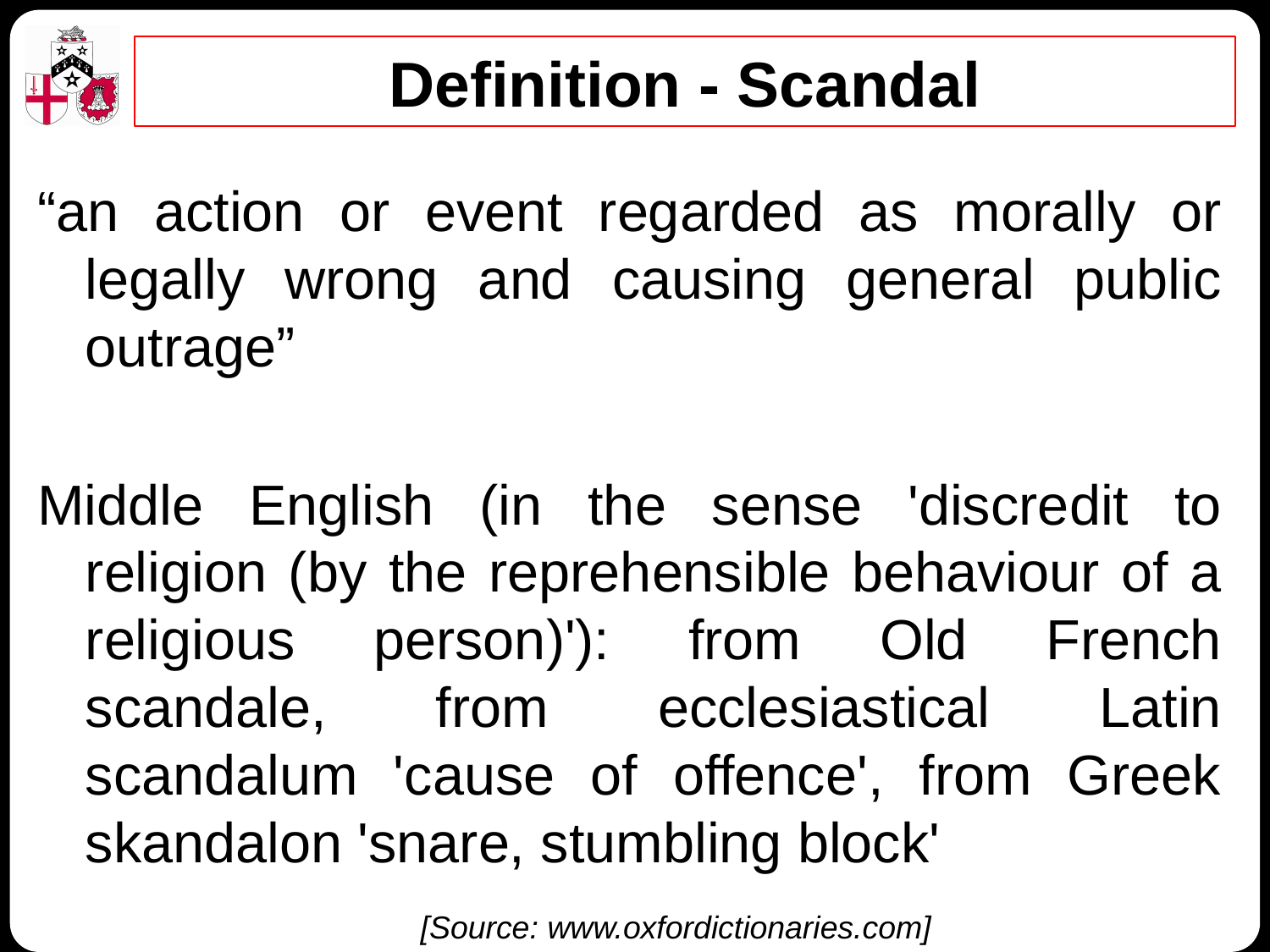

# Definition - Scandal
“an action or event regarded as morally or legally wrong and causing general public outrage”

Middle English (in the sense 'discredit to religion (by the reprehensible behaviour of a religious person)'): from Old French scandale, from ecclesiastical Latin scandalum 'cause of offence', from Greek skandalon 'snare, stumbling block'
[Source: www.oxfordictionaries.com]